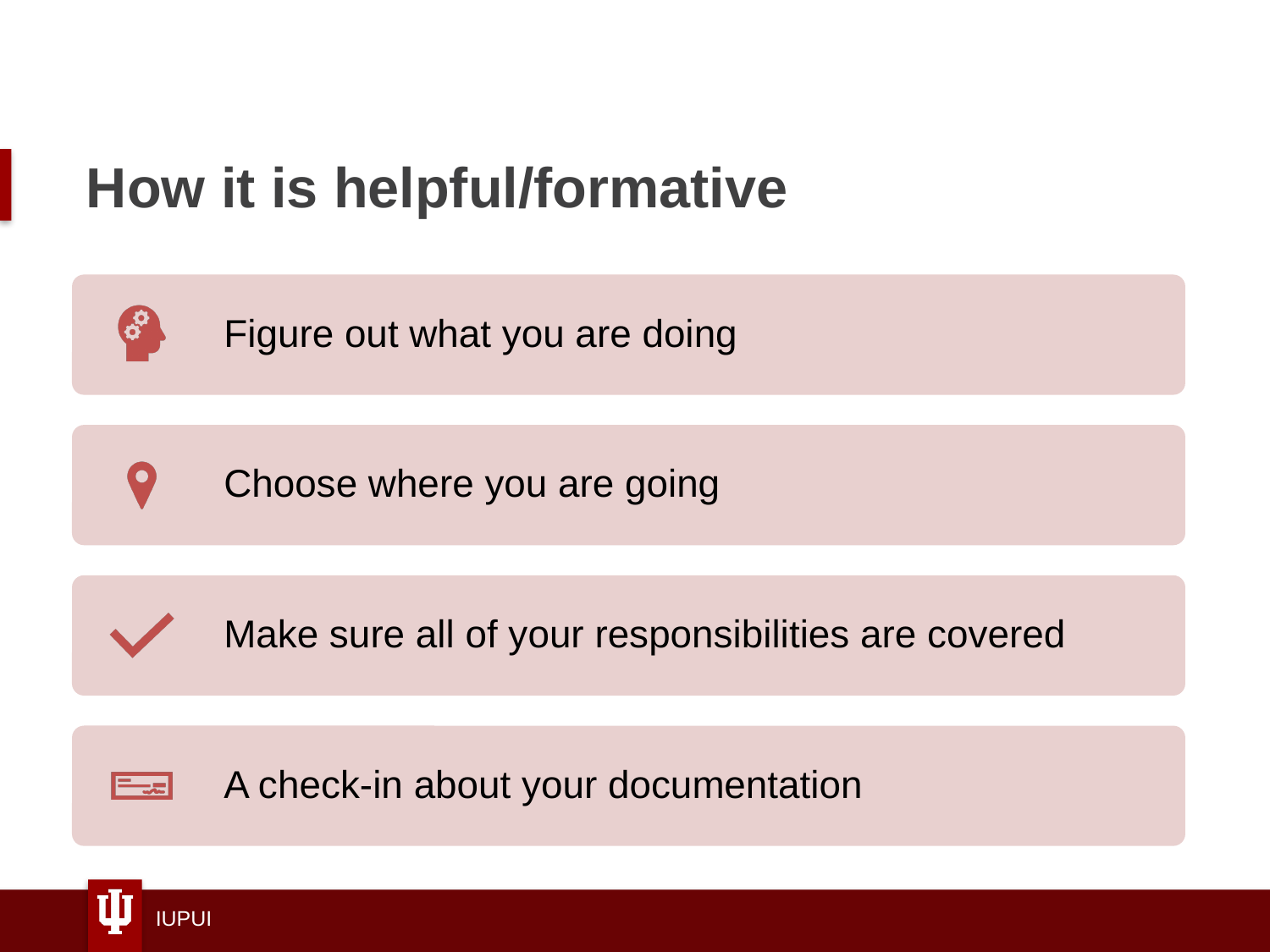

# How it is helpful/formative
Figure out what you are doing
Choose where you are going
Make sure all of your responsibilities are covered
A check-in about your documentation